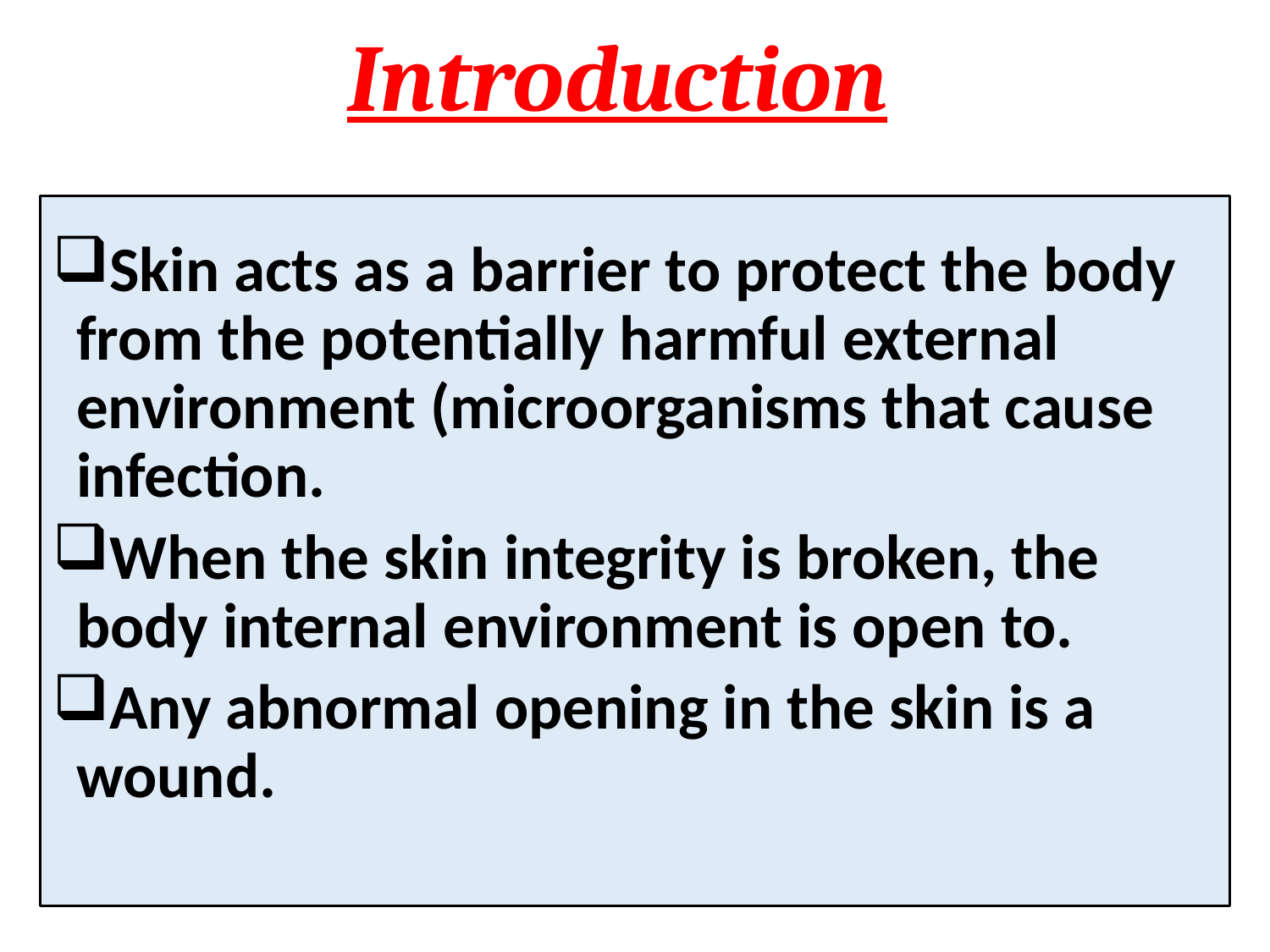

# Introduction
Skin acts as a barrier to protect the body from the potentially harmful external environment (microorganisms that cause infection.
When the skin integrity is broken, the body internal environment is open to.
Any abnormal opening in the skin is a wound.